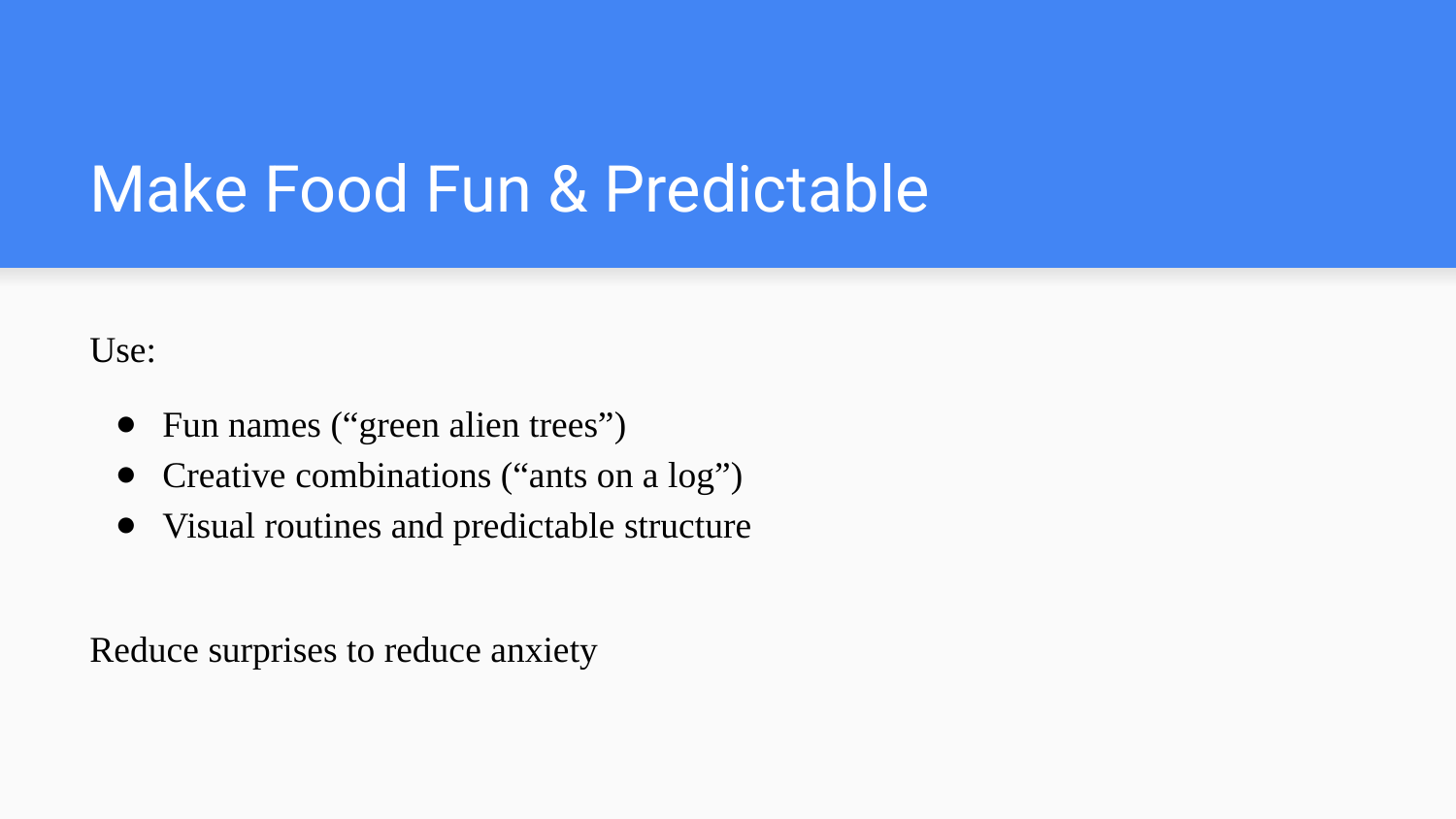

# Make Food Fun & Predictable
Use:
Fun names (“green alien trees”)
Creative combinations (“ants on a log”)
Visual routines and predictable structure
Reduce surprises to reduce anxiety